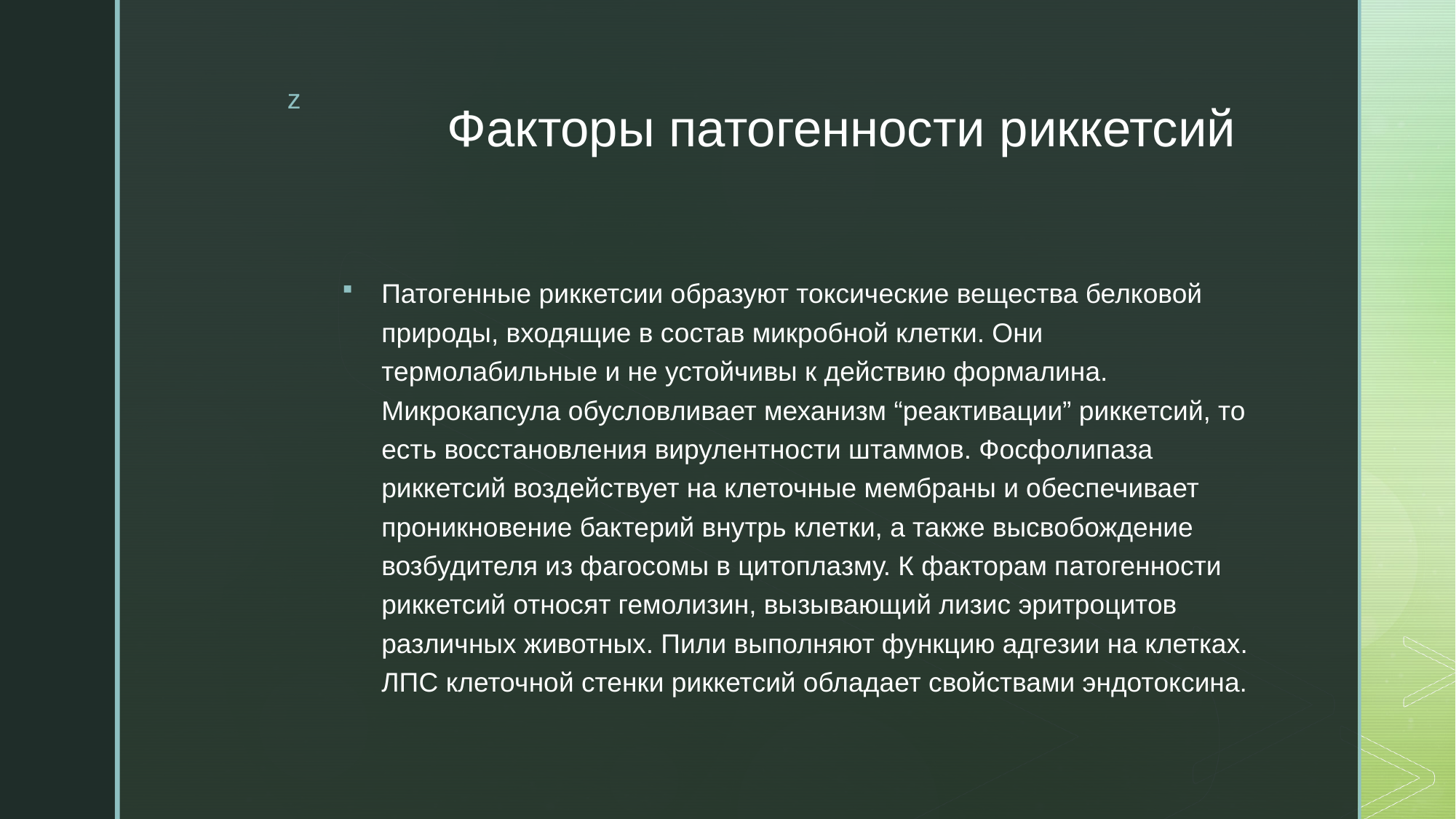

# Факторы патогенности риккетсий
Патогенные риккетсии образуют токсические вещества белковой природы, входящие в состав микробной клетки. Они термолабильные и не устойчивы к действию формалина. Микрокапсула обусловливает механизм “реактивации” риккетсий, то есть восстановления вирулентности штаммов. Фосфолипаза риккетсий воздействует на клеточные мембраны и обеспечивает проникновение бактерий внутрь клетки, а также высвобождение возбудителя из фагосомы в цитоплазму. К факторам патогенности риккетсий относят гемолизин, вызывающий лизис эритроцитов различных животных. Пили выполняют функцию адгезии на клетках. ЛПС клеточной стенки риккетсий обладает свойствами эндотоксина.